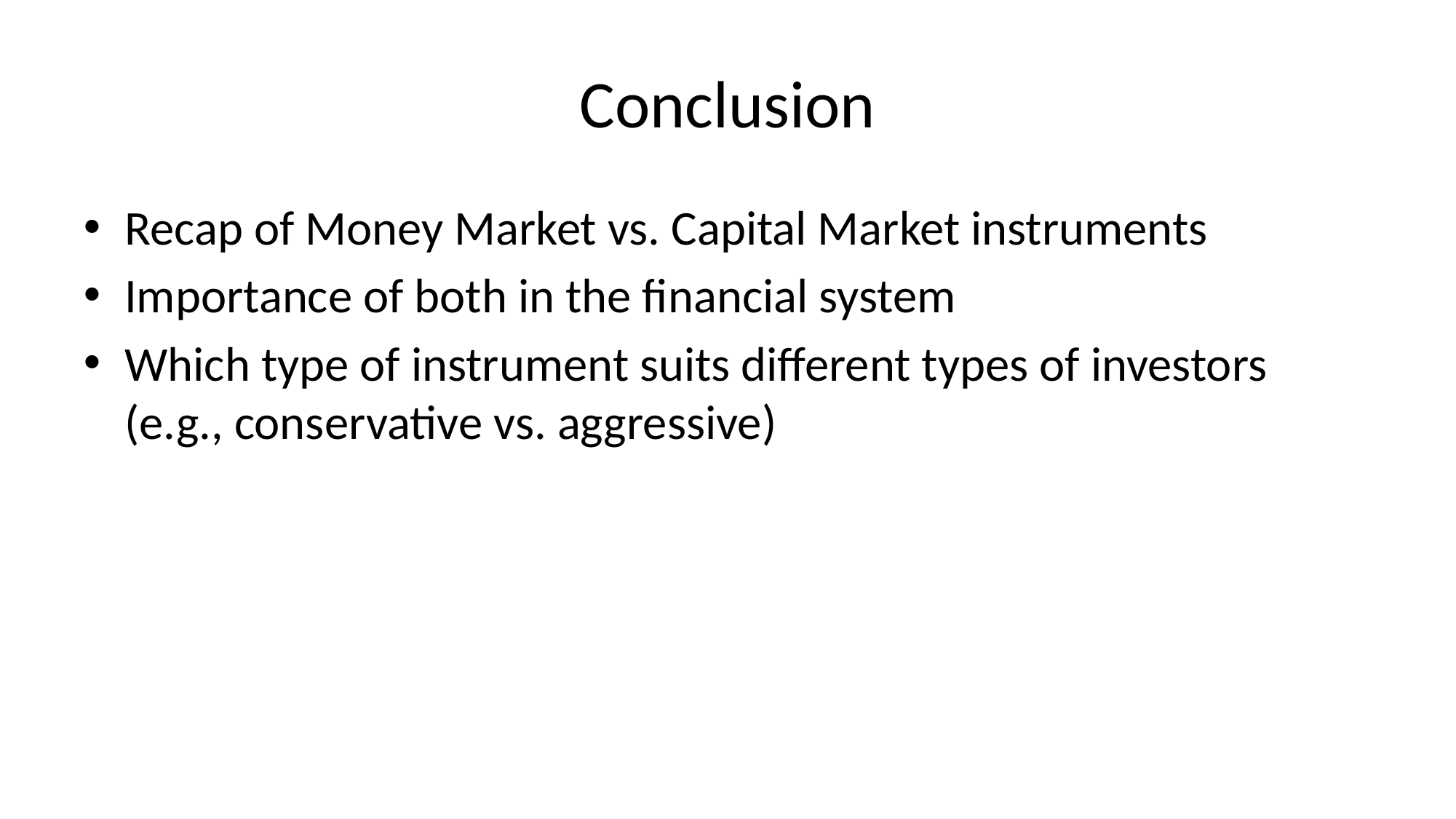

# Conclusion
Recap of Money Market vs. Capital Market instruments
Importance of both in the financial system
Which type of instrument suits different types of investors (e.g., conservative vs. aggressive)